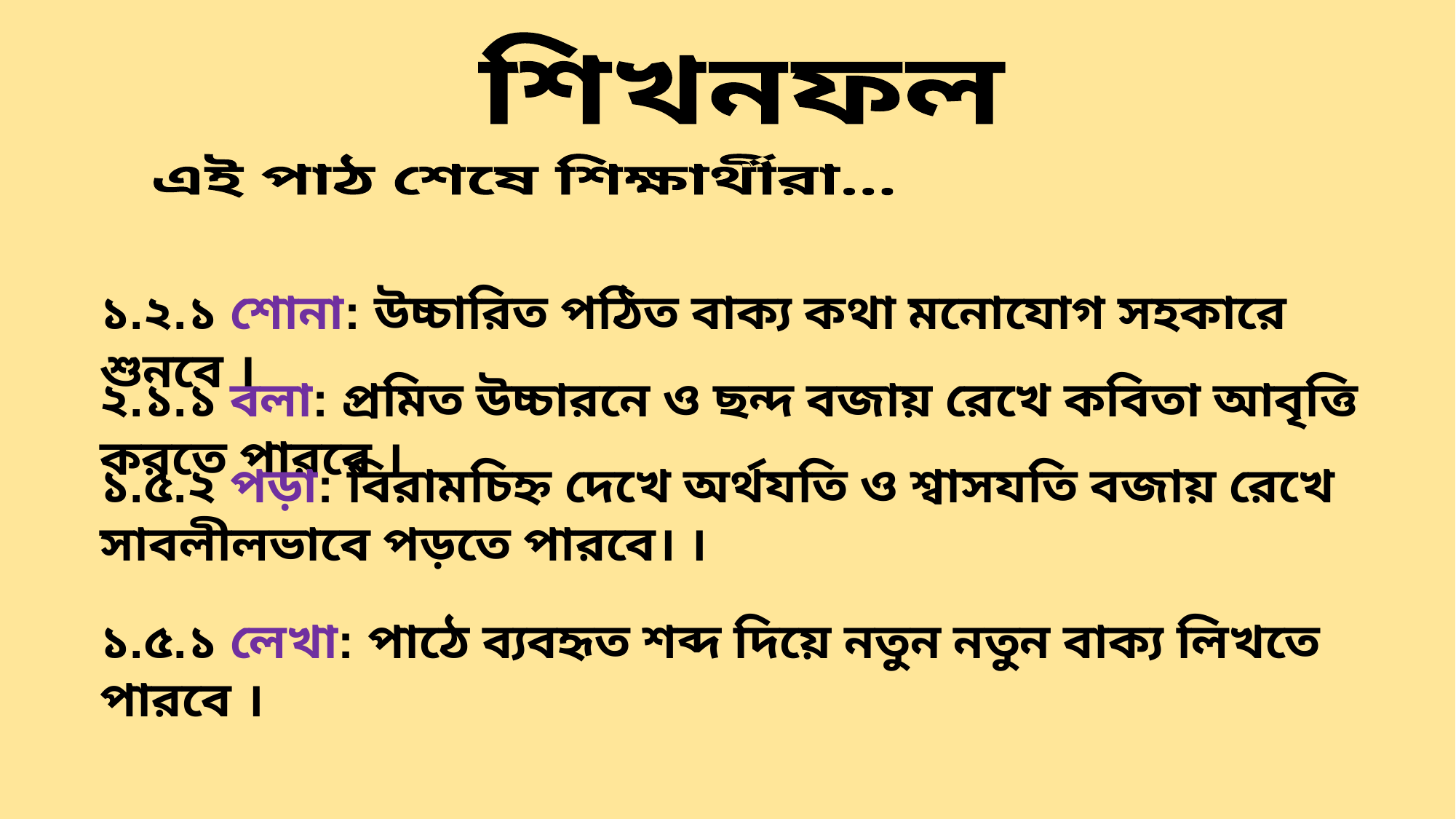

শিখনফল
এই পাঠ শেষে শিক্ষার্থীরা...
১.২.১ শোনা: উচ্চারিত পঠিত বাক্য কথা মনোযোগ সহকারে শুনবে ।
২.১.১ বলা: প্রমিত উচ্চারনে ও ছন্দ বজায় রেখে কবিতা আবৃত্তি করতে পারবে ।
১.৫.২ পড়া: বিরামচিহ্ন দেখে অর্থযতি ও শ্বাসযতি বজায় রেখে সাবলীলভাবে পড়তে পারবে। ।
১.৫.১ লেখা: পাঠে ব্যবহৃত শব্দ দিয়ে নতুন নতুন বাক্য লিখতে পারবে ।